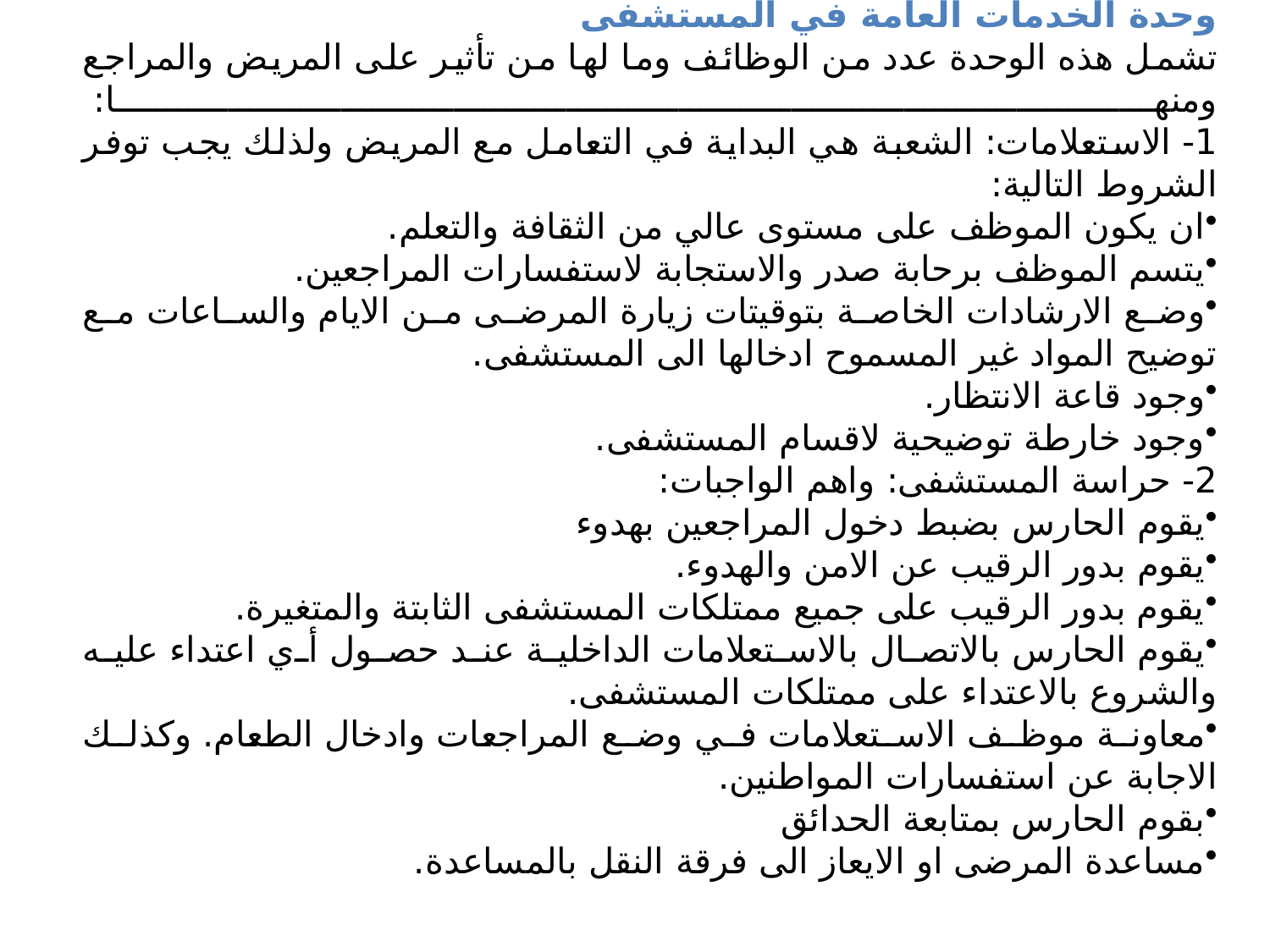

وحدة الخدمات العامة في المستشفى
تشمل هذه الوحدة عدد من الوظائف وما لها من تأثير على المريض والمراجع ومنها:
1- الاستعلامات: الشعبة هي البداية في التعامل مع المريض ولذلك يجب توفر الشروط التالية:
ان يكون الموظف على مستوى عالي من الثقافة والتعلم.
يتسم الموظف برحابة صدر والاستجابة لاستفسارات المراجعين.
وضع الارشادات الخاصة بتوقيتات زيارة المرضى من الايام والساعات مع توضيح المواد غير المسموح ادخالها الى المستشفى.
وجود قاعة الانتظار.
وجود خارطة توضيحية لاقسام المستشفى.
2- حراسة المستشفى: واهم الواجبات:
يقوم الحارس بضبط دخول المراجعين بهدوء
يقوم بدور الرقيب عن الامن والهدوء.
يقوم بدور الرقيب على جميع ممتلكات المستشفى الثابتة والمتغيرة.
يقوم الحارس بالاتصال بالاستعلامات الداخلية عند حصول أي اعتداء عليه والشروع بالاعتداء على ممتلكات المستشفى.
معاونة موظف الاستعلامات في وضع المراجعات وادخال الطعام. وكذلك الاجابة عن استفسارات المواطنين.
بقوم الحارس بمتابعة الحدائق
مساعدة المرضى او الايعاز الى فرقة النقل بالمساعدة.